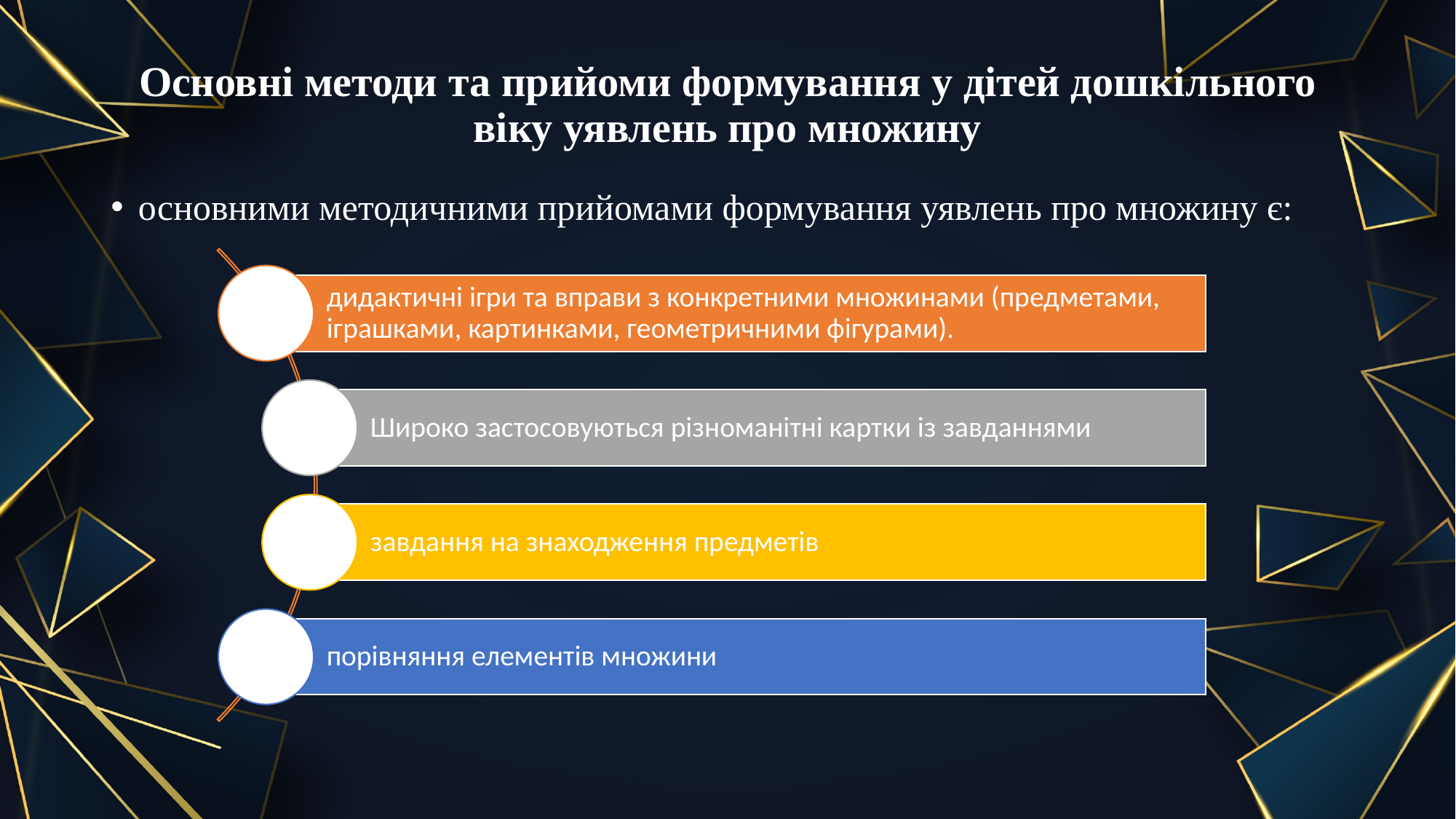

# Основні методи та прийоми формування у дітей дошкільного віку уявлень про множину
основними методичними прийомами формування уявлень про множину є:
дидактичні ігри та вправи з конкретними множинами (предметами, іграшками, картинками, геометричними фігурами).
Широко застосовуються різноманітні картки із завданнями
завдання на знаходження предметів
порівняння елементів множини